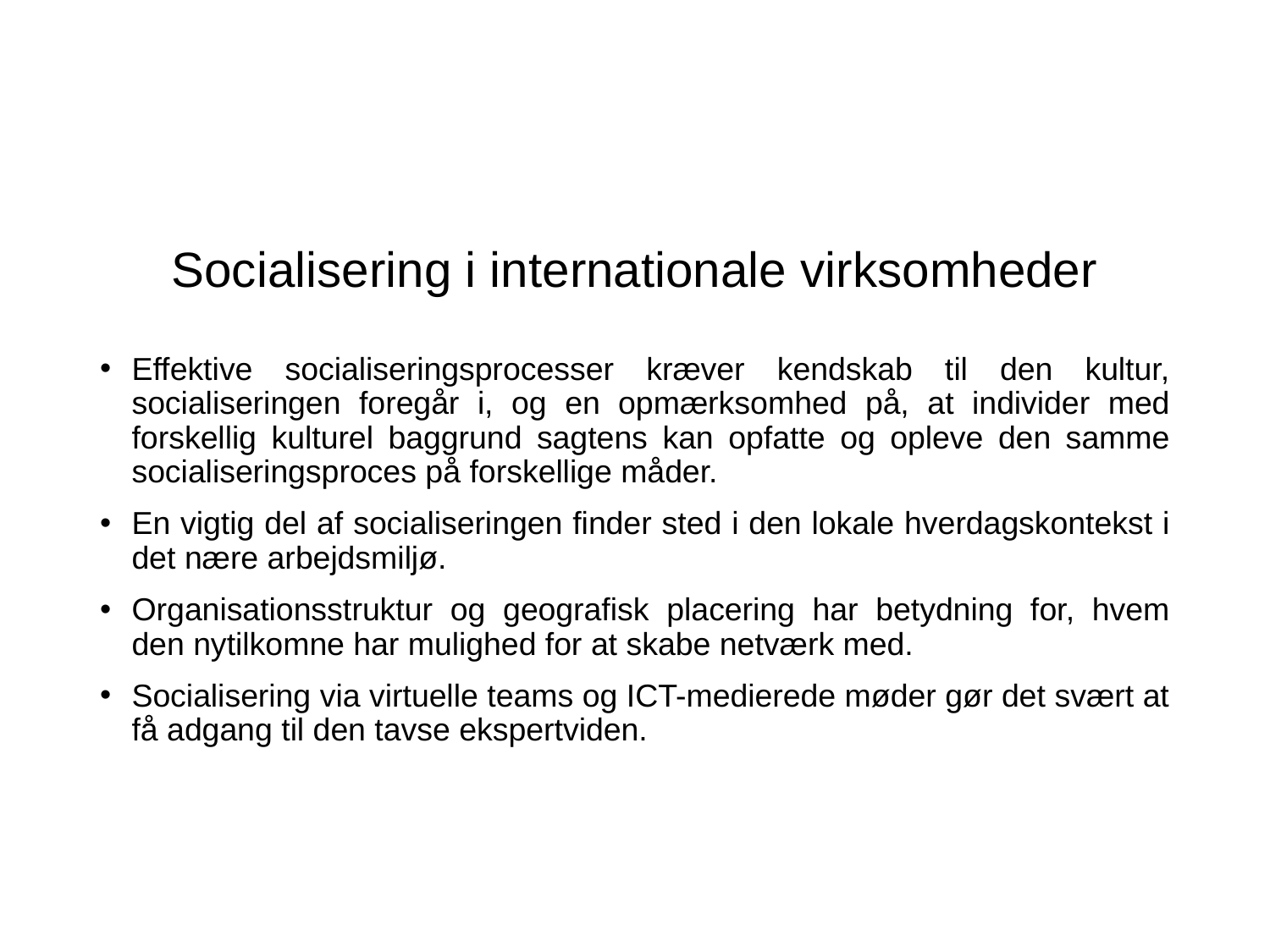

# Socialisering i internationale virksomheder
Effektive socialiseringsprocesser kræver kendskab til den kultur, socialiseringen foregår i, og en opmærksomhed på, at individer med forskellig kulturel baggrund sagtens kan opfatte og opleve den samme socialiseringsproces på forskellige måder.
En vigtig del af socialiseringen finder sted i den lokale hverdagskontekst i det nære arbejdsmiljø.
Organisationsstruktur og geografisk placering har betydning for, hvem den nytilkomne har mulighed for at skabe netværk med.
Socialisering via virtuelle teams og ICT-medierede møder gør det svært at få adgang til den tavse ekspertviden.